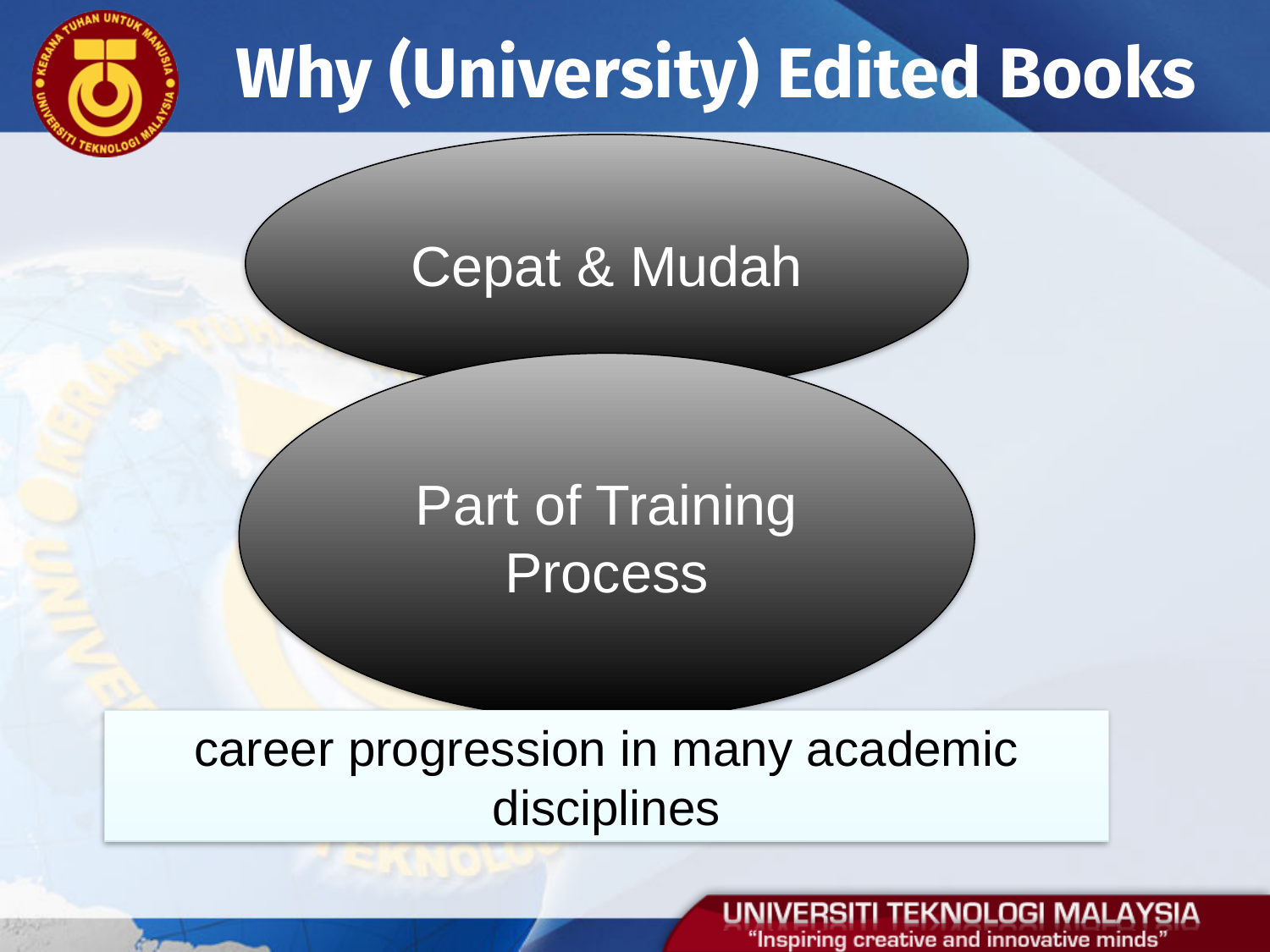

# Why (University) Edited Books
Cepat & Mudah
Part of Training Process
career progression in many academic disciplines